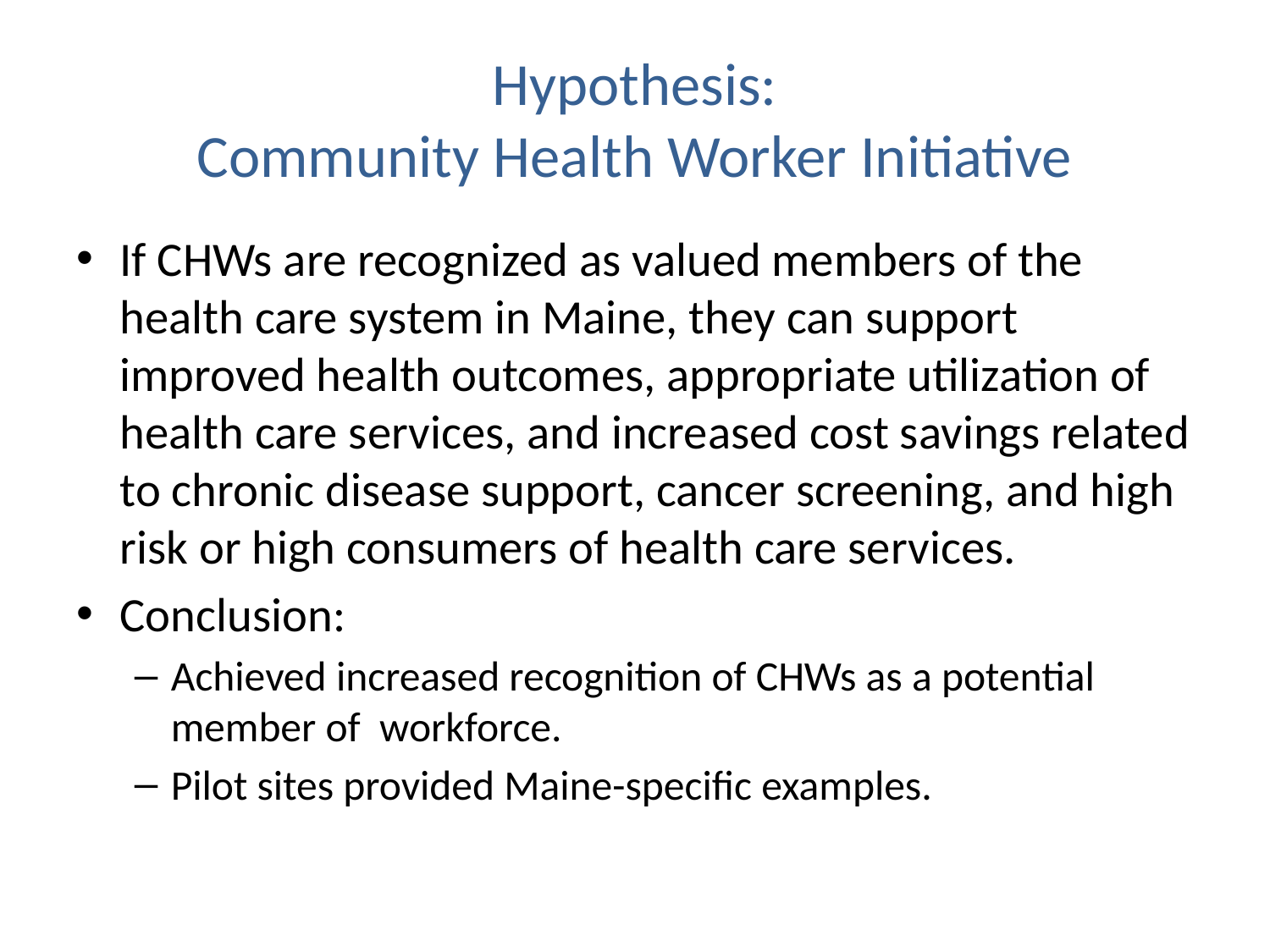

# Hypothesis: Community Health Worker Initiative
If CHWs are recognized as valued members of the health care system in Maine, they can support improved health outcomes, appropriate utilization of health care services, and increased cost savings related to chronic disease support, cancer screening, and high risk or high consumers of health care services.
Conclusion:
Achieved increased recognition of CHWs as a potential member of  workforce.
Pilot sites provided Maine-specific examples.